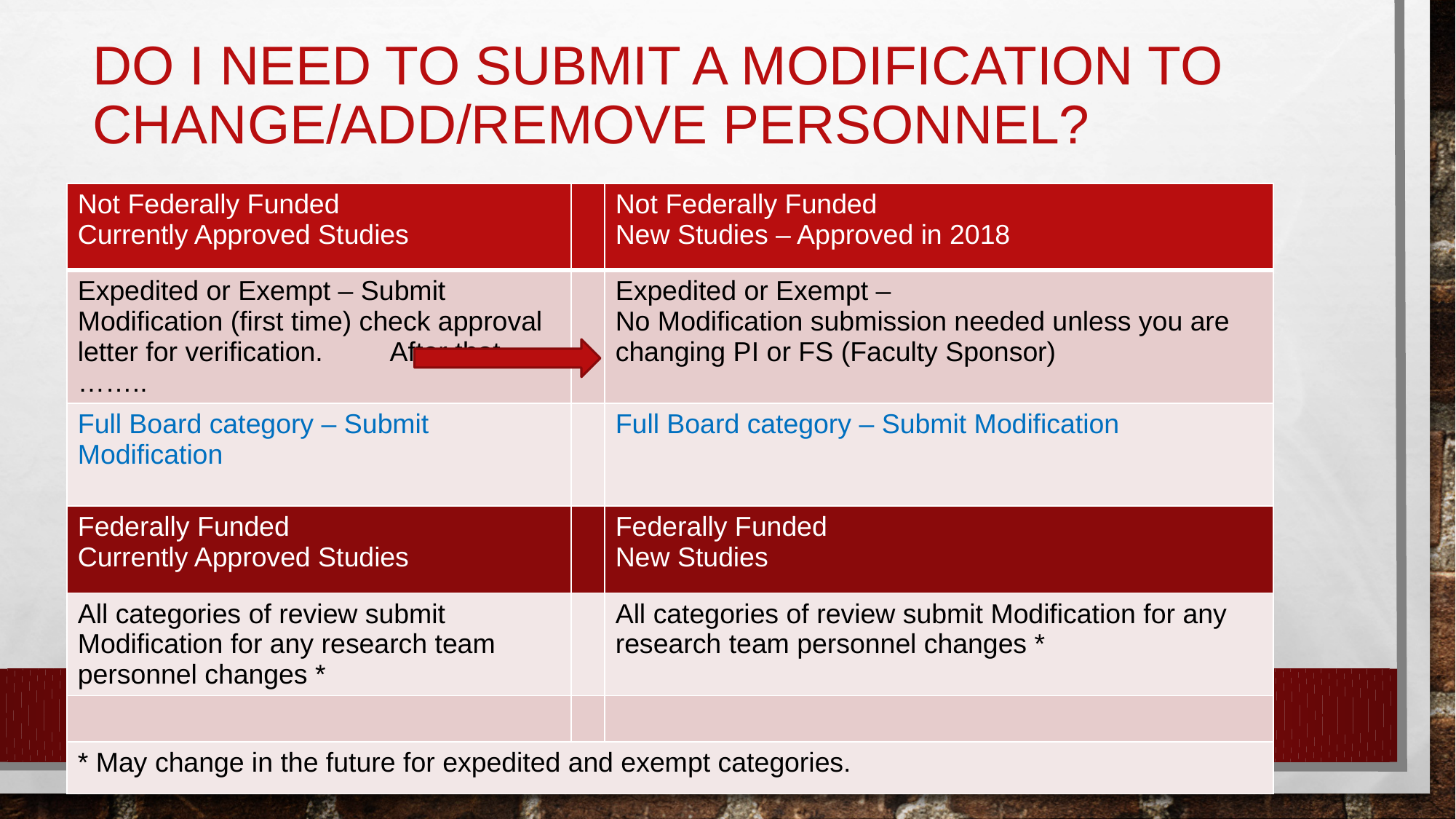

# Do I need to submit a Modification to change/add/remove personnel?
| Not Federally Funded Currently Approved Studies |  | Not Federally Funded New Studies – Approved in 2018 |
| --- | --- | --- |
| Expedited or Exempt – Submit Modification (first time) check approval letter for verification. After that …….. |  | Expedited or Exempt – No Modification submission needed unless you are changing PI or FS (Faculty Sponsor) |
| Full Board category – Submit Modification |  | Full Board category – Submit Modification |
| Federally Funded Currently Approved Studies |  | Federally Funded New Studies |
| All categories of review submit Modification for any research team personnel changes \* |  | All categories of review submit Modification for any research team personnel changes \* |
|  |  |  |
| \* May change in the future for expedited and exempt categories. |  |  |